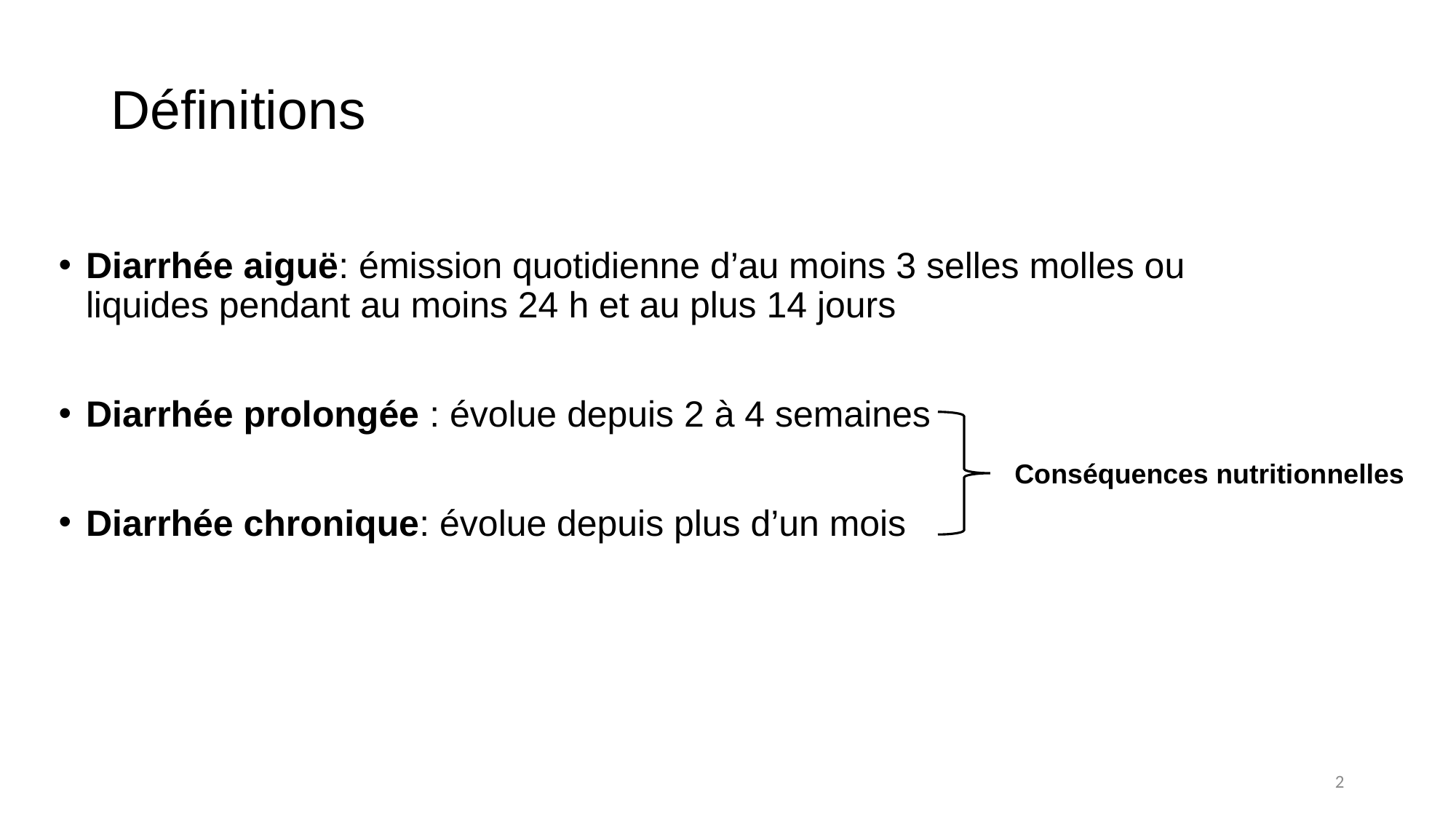

# Définitions
Diarrhée aiguë: émission quotidienne d’au moins 3 selles molles ou liquides pendant au moins 24 h et au plus 14 jours

Diarrhée prolongée : évolue depuis 2 à 4 semaines

Diarrhée chronique: évolue depuis plus d’un mois

Conséquences nutritionnelles
2